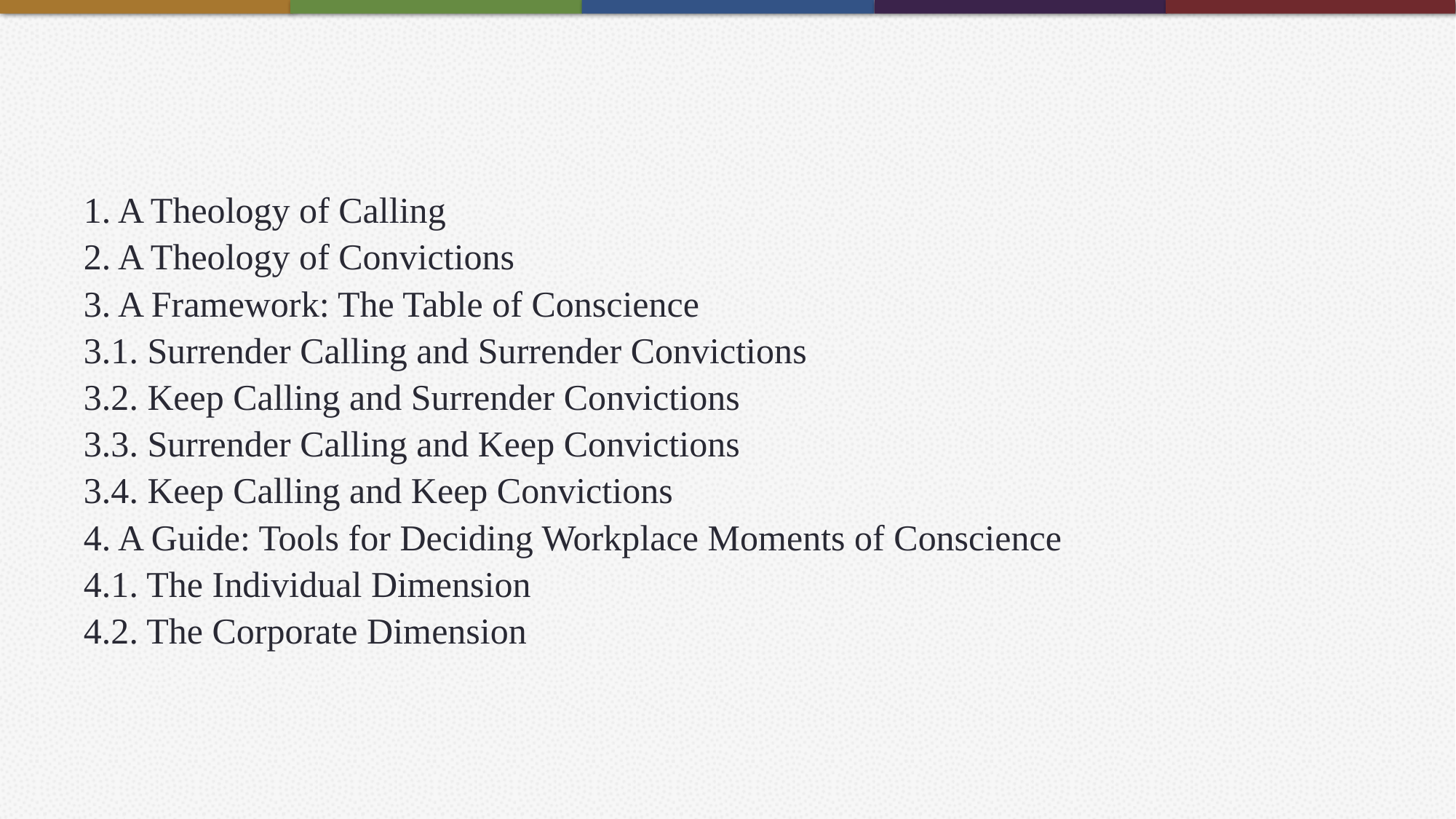

#
1. A Theology of Calling
2. A Theology of Convictions
3. A Framework: The Table of Conscience
3.1. Surrender Calling and Surrender Convictions
3.2. Keep Calling and Surrender Convictions
3.3. Surrender Calling and Keep Convictions
3.4. Keep Calling and Keep Convictions
4. A Guide: Tools for Deciding Workplace Moments of Conscience
4.1. The Individual Dimension
4.2. The Corporate Dimension